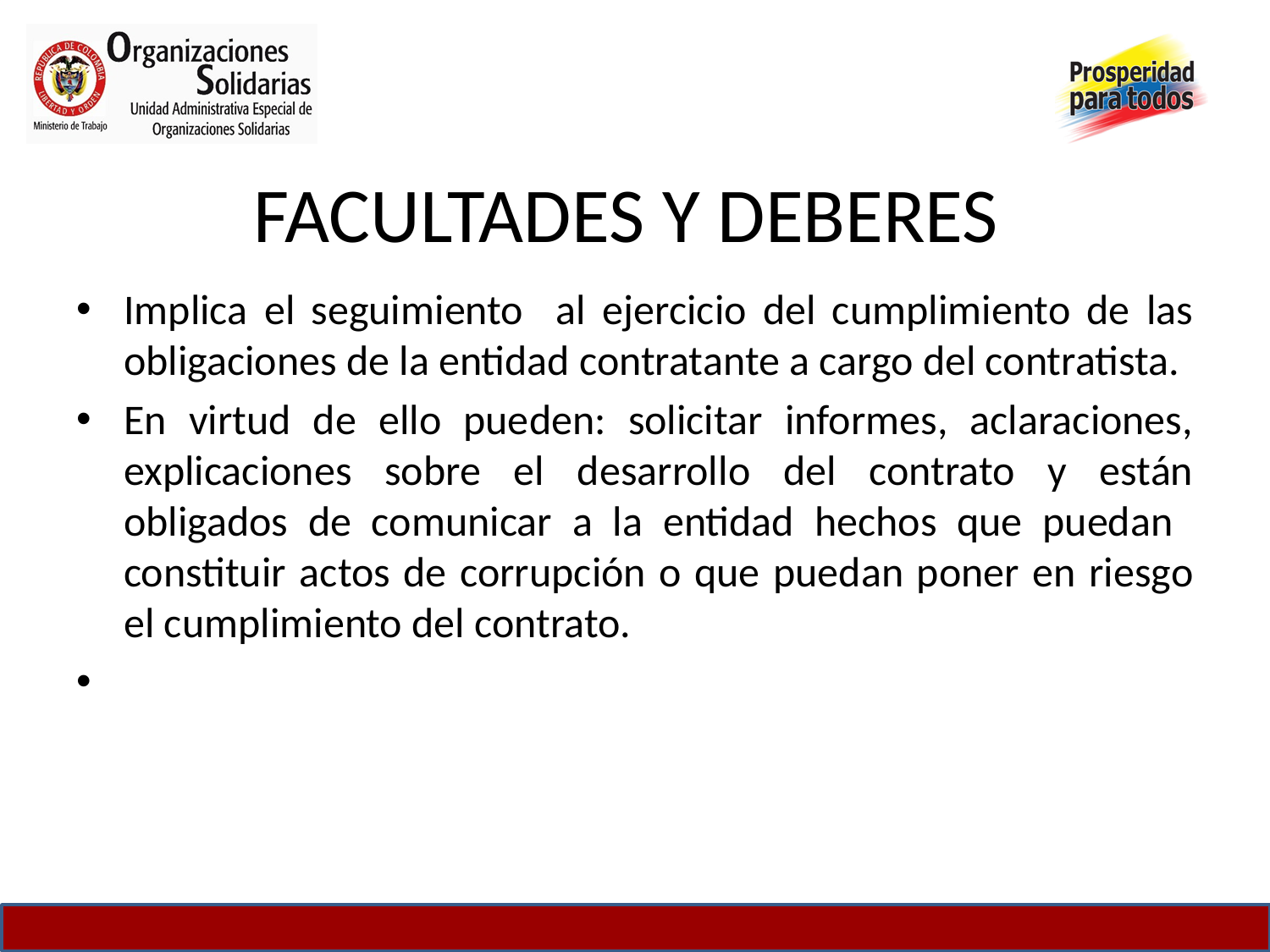

# FACULTADES Y DEBERES
Implica el seguimiento  al ejercicio del cumplimiento de las obligaciones de la entidad contratante a cargo del contratista.
En virtud de ello pueden: solicitar informes, aclaraciones, explicaciones sobre el desarrollo del contrato y están obligados de comunicar a la entidad hechos que puedan  constituir actos de corrupción o que puedan poner en riesgo el cumplimiento del contrato.